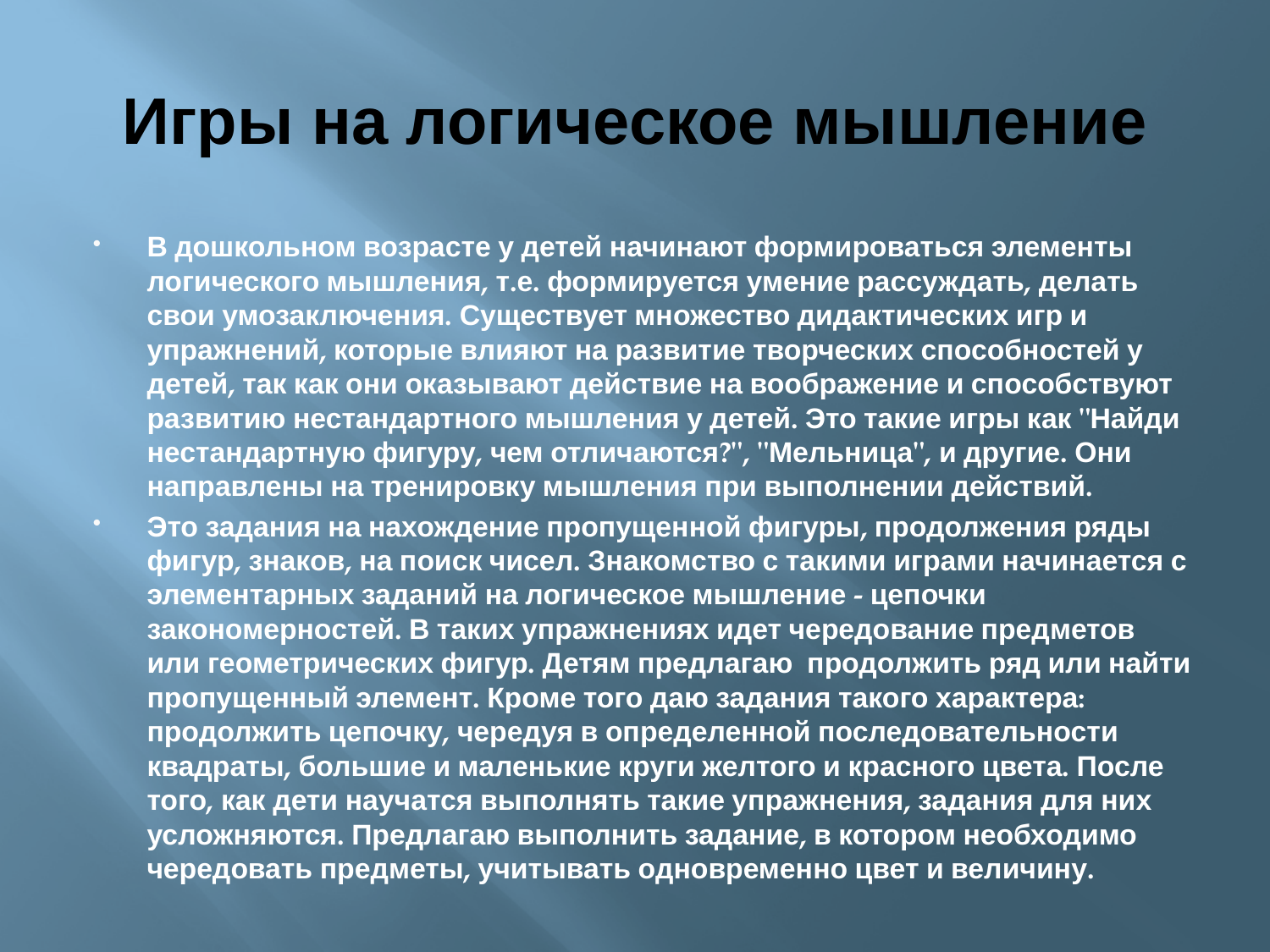

# Игры на логическое мышление
В дошкольном возрасте у детей начинают формироваться элементы логического мышления, т.е. формируется умение рассуждать, делать свои умозаключения. Существует множество дидактических игр и упражнений, которые влияют на развитие творческих способностей у детей, так как они оказывают действие на воображение и способствуют развитию нестандартного мышления у детей. Это такие игры как "Найди нестандартную фигуру, чем отличаются?", "Мельница", и другие. Они направлены на тренировку мышления при выполнении действий.
Это задания на нахождение пропущенной фигуры, продолжения ряды фигур, знаков, на поиск чисел. Знакомство с такими играми начинается с элементарных заданий на логическое мышление - цепочки закономерностей. В таких упражнениях идет чередование предметов или геометрических фигур. Детям предлагаю  продолжить ряд или найти пропущенный элемент. Кроме того даю задания такого характера: продолжить цепочку, чередуя в определенной последовательности квадраты, большие и маленькие круги желтого и красного цвета. После того, как дети научатся выполнять такие упражнения, задания для них усложняются. Предлагаю выполнить задание, в котором необходимо чередовать предметы, учитывать одновременно цвет и величину.